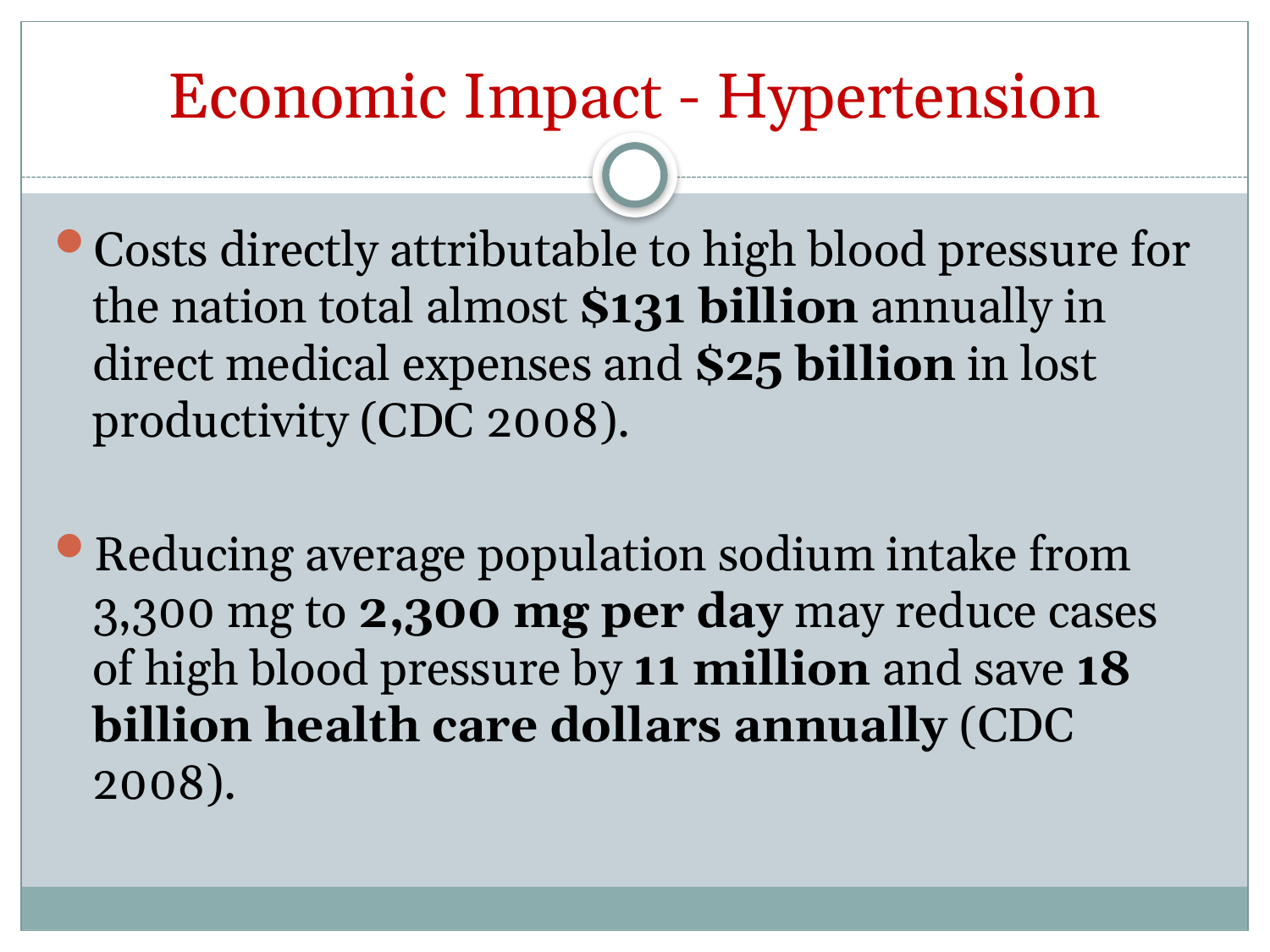

# Economic Impact - Hypertension
Costs directly attributable to high blood pressure for the nation total almost $131 billion annually in direct medical expenses and $25 billion in lost productivity (CDC 2008).

Reducing average population sodium intake from 3,300 mg to 2,300 mg per day may reduce cases of high blood pressure by 11 million and save 18 billion health care dollars annually (CDC 2008).